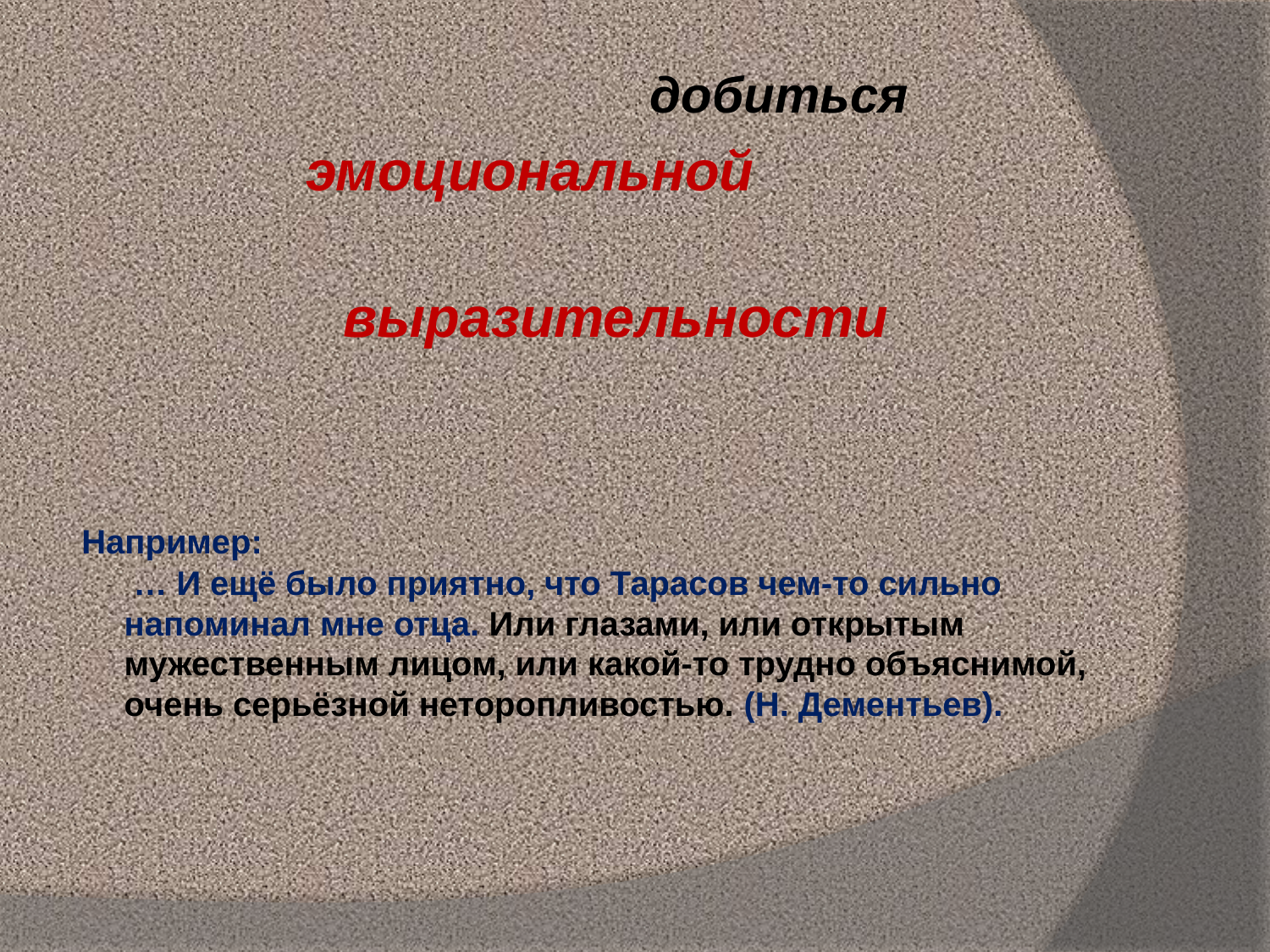

добиться
                  эмоциональной
                                                                                      выразительности

Например:
 … И ещё было приятно, что Тарасов чем-то сильно напоминал мне отца. Или глазами, или открытым мужественным лицом, или какой-то трудно объяснимой, очень серьёзной неторопливостью. (Н. Дементьев).